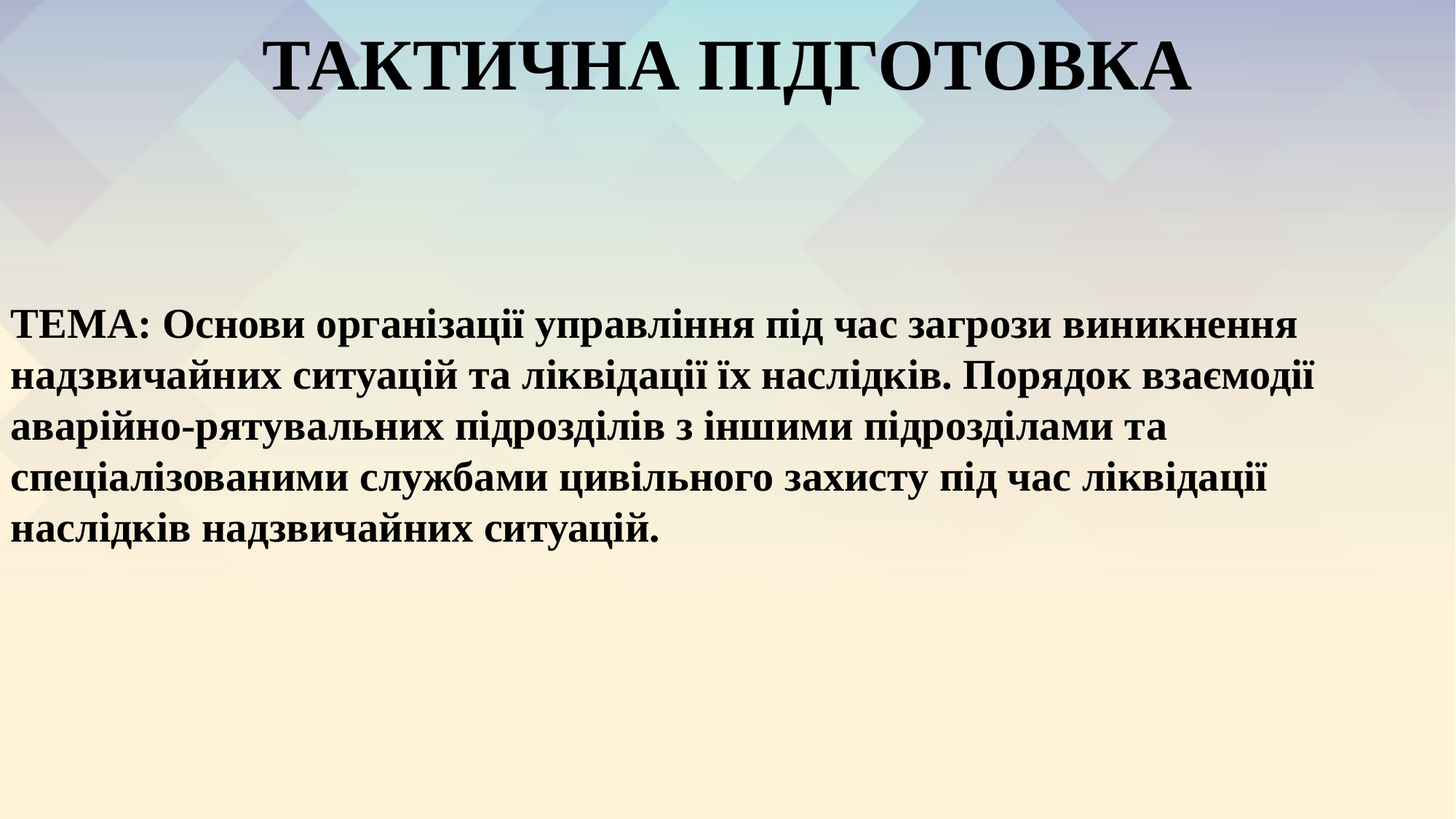

# ТАКТИЧНА ПІДГОТОВКА
ТЕМА: Основи організації управління під час загрози виникнення надзвичайних ситуацій та ліквідації їх наслідків. Порядок взаємодії аварійно-рятувальних підрозділів з іншими підрозділами та спеціалізованими службами цивільного захисту під час ліквідації наслідків надзвичайних ситуацій.